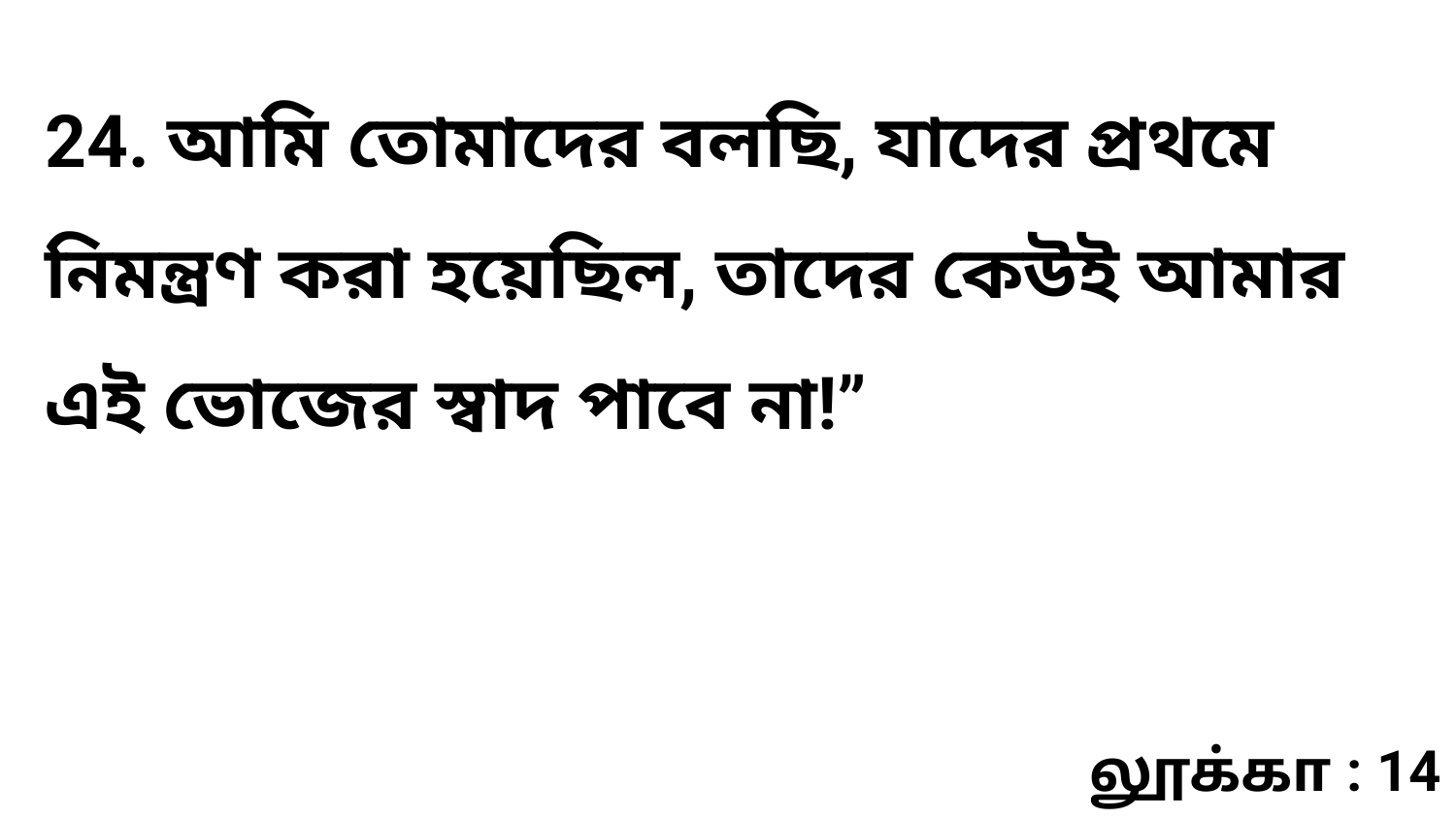

24. আমি তোমাদের বলছি, যাদের প্রথমে নিমন্ত্রণ করা হয়েছিল, তাদের কেউই আমার এই ভোজের স্বাদ পাবে না!”
லூக்கா : 14